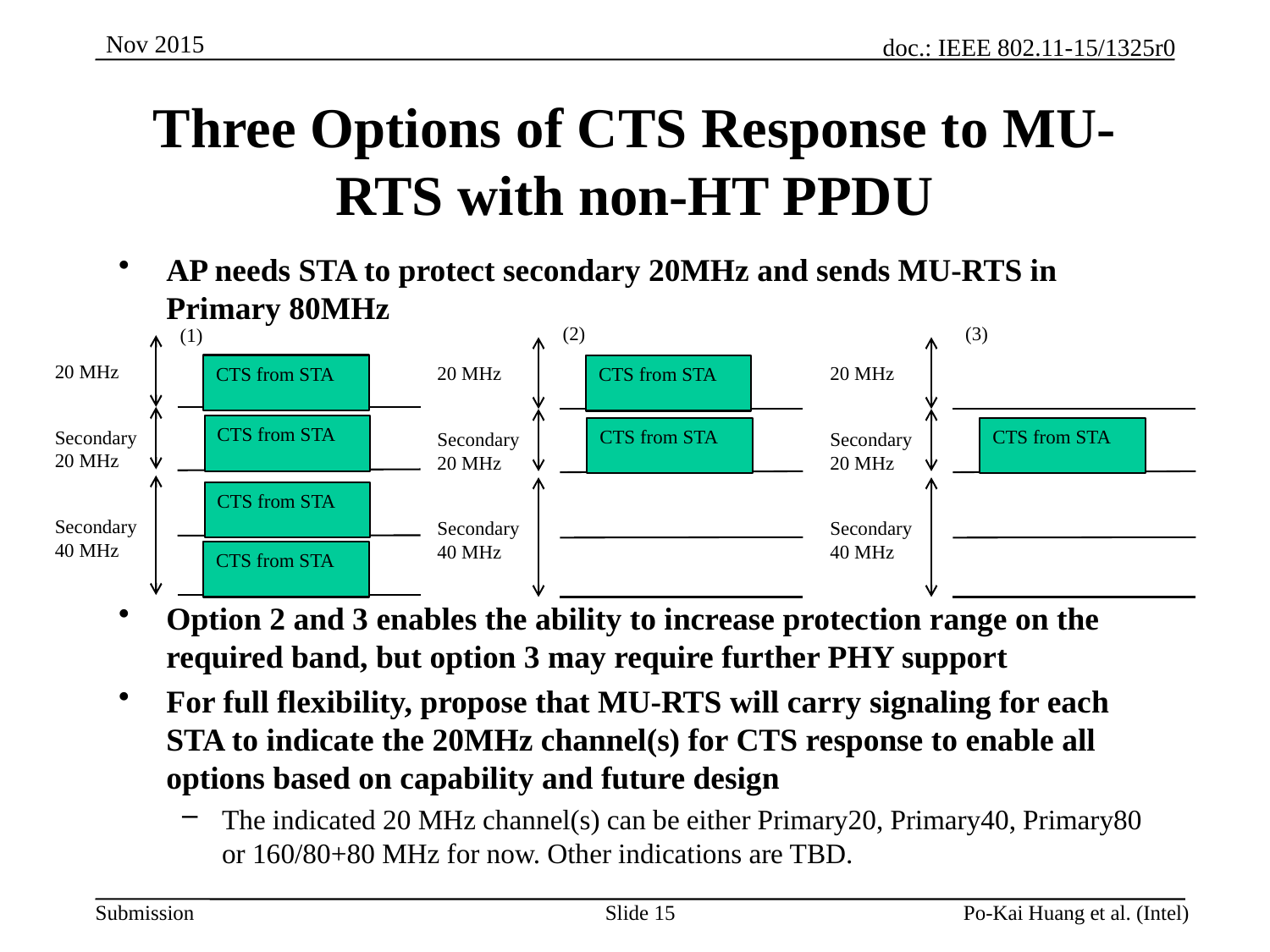

# Three Options of CTS Response to MU-RTS with non-HT PPDU
AP needs STA to protect secondary 20MHz and sends MU-RTS in Primary 80MHz

Option 2 and 3 enables the ability to increase protection range on the required band, but option 3 may require further PHY support
For full flexibility, propose that MU-RTS will carry signaling for each STA to indicate the 20MHz channel(s) for CTS response to enable all options based on capability and future design
The indicated 20 MHz channel(s) can be either Primary20, Primary40, Primary80 or 160/80+80 MHz for now. Other indications are TBD.

(2)
(3)
(1)
20 MHz
CTS from STA
20 MHz
20 MHz
CTS from STA
CTS from STA
CTS from STA
CTS from STA
Secondary 20 MHz
Secondary 20 MHz
Secondary 20 MHz
CTS from STA
Secondary 40 MHz
Secondary 40 MHz
Secondary 40 MHz
CTS from STA
Slide 15
Po-Kai Huang et al. (Intel)